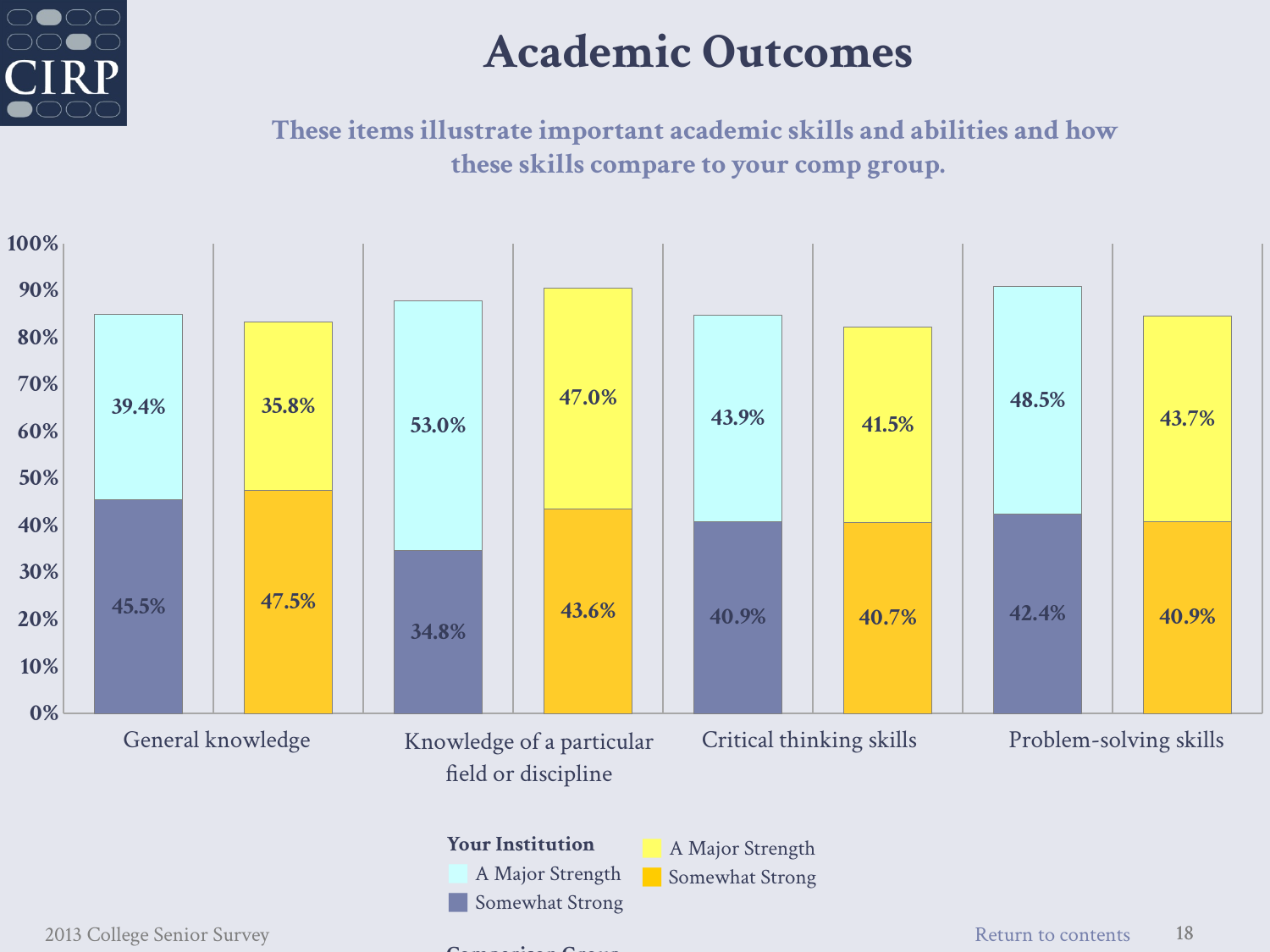

Academic Outcomes
These items illustrate important academic skills and abilities and how
these skills compare to your comp group.

### Chart

| Category | stronger | much stronger |
|---|---|---|
| General knowledge | 0.455 | 0.394 |
| comp | 0.475 | 0.358 |
| Knowledge of a particular field or discipline | 0.348 | 0.53 |
| comp | 0.436 | 0.47 |
| Critical thinking skills | 0.409 | 0.439 |
| comp | 0.407 | 0.415 |
| Problem-solving skills | 0.424 | 0.485 |
| comp | 0.409 | 0.437 |
| General knowledge |
| --- |
| Critical thinking skills |
| --- |
| Problem-solving skills |
| --- |
| Knowledge of a particular field or discipline |
| --- |
Your Institution
■ A Major Strength
■ Somewhat Strong

Comparison Group
■ A Major Strength
■ Somewhat Strong

2013 College Senior Survey
18
18